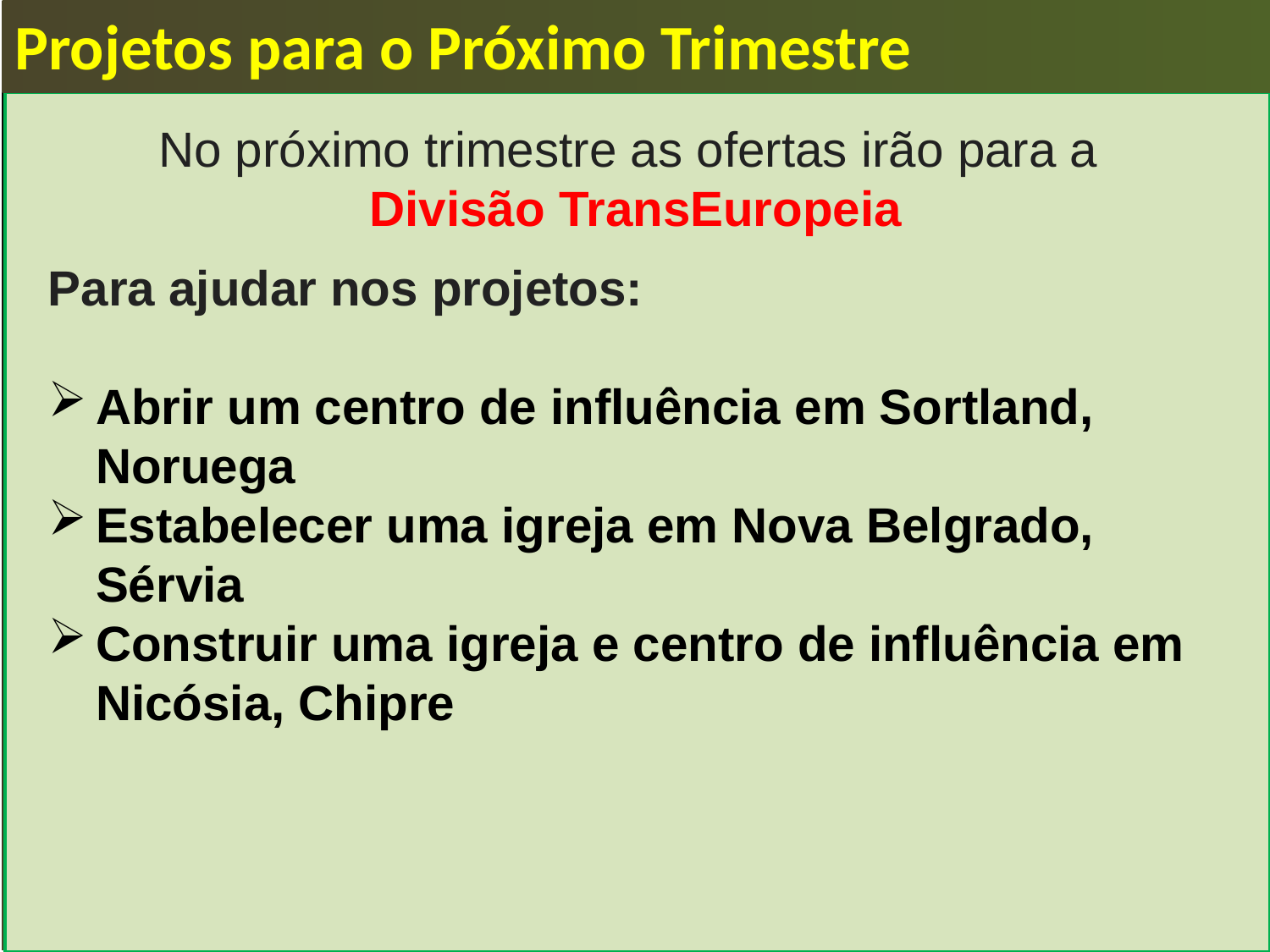

Projetos para o Próximo Trimestre

No próximo trimestre as ofertas irão para a
Divisão TransEuropeia
Para ajudar nos projetos:

Abrir um centro de influência em Sortland, Noruega
Estabelecer uma igreja em Nova Belgrado, Sérvia
Construir uma igreja e centro de influência em Nicósia, Chipre